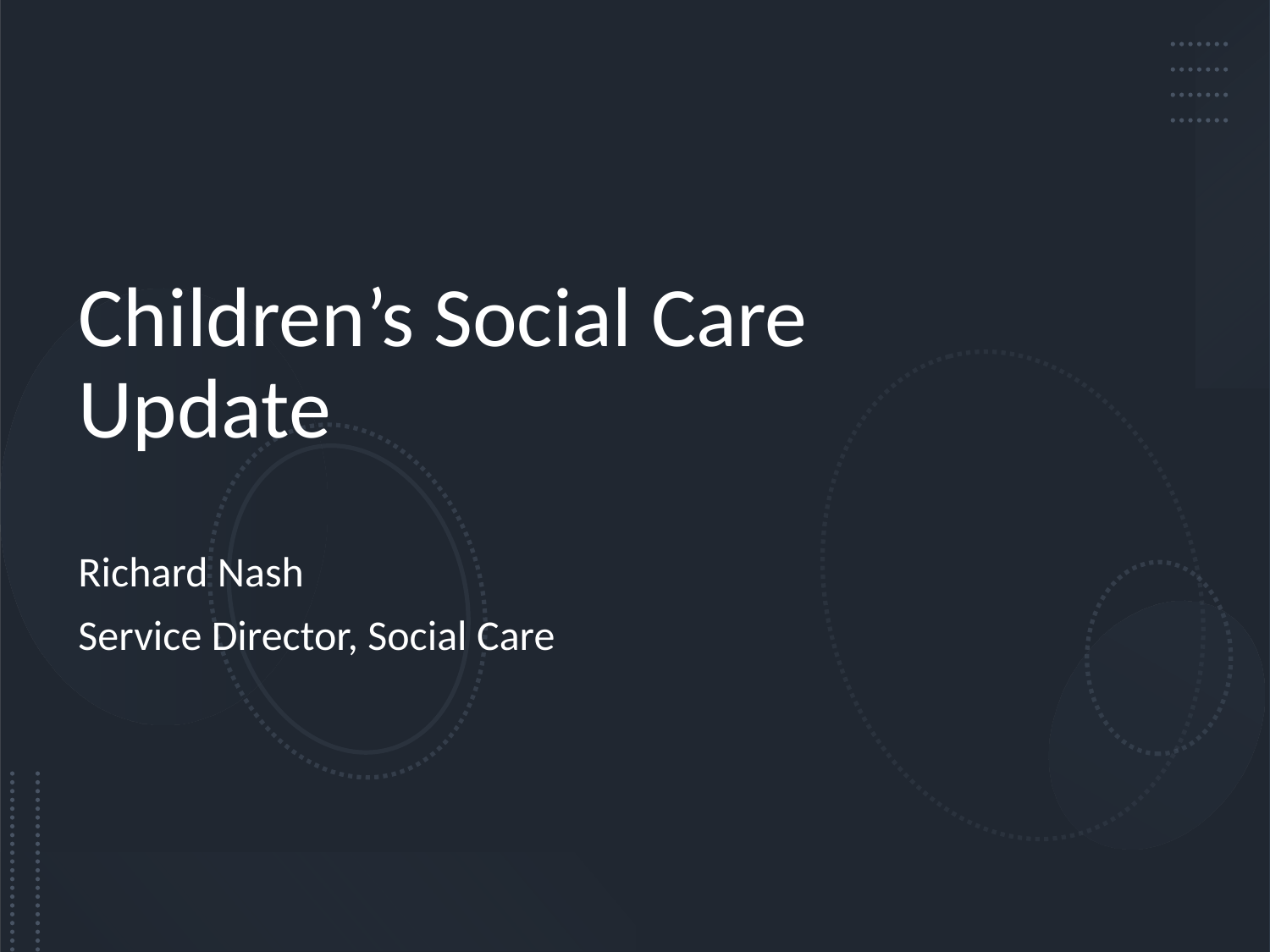

# Children’s Social Care Update

Richard Nash
Service Director, Social Care